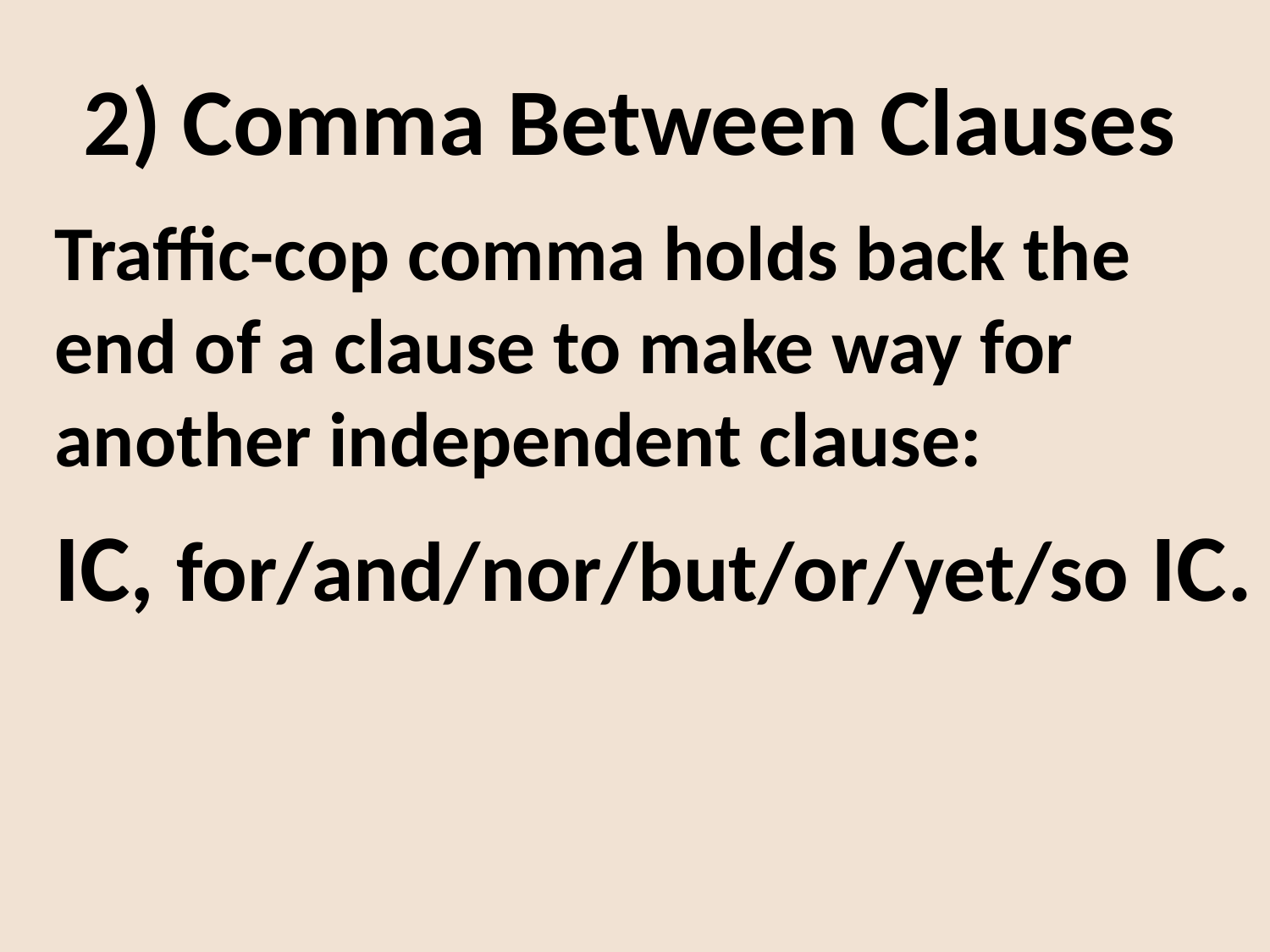

# 2) Comma Between Clauses
Traffic-cop comma holds back the end of a clause to make way for another independent clause:
IC, for/and/nor/but/or/yet/so IC.